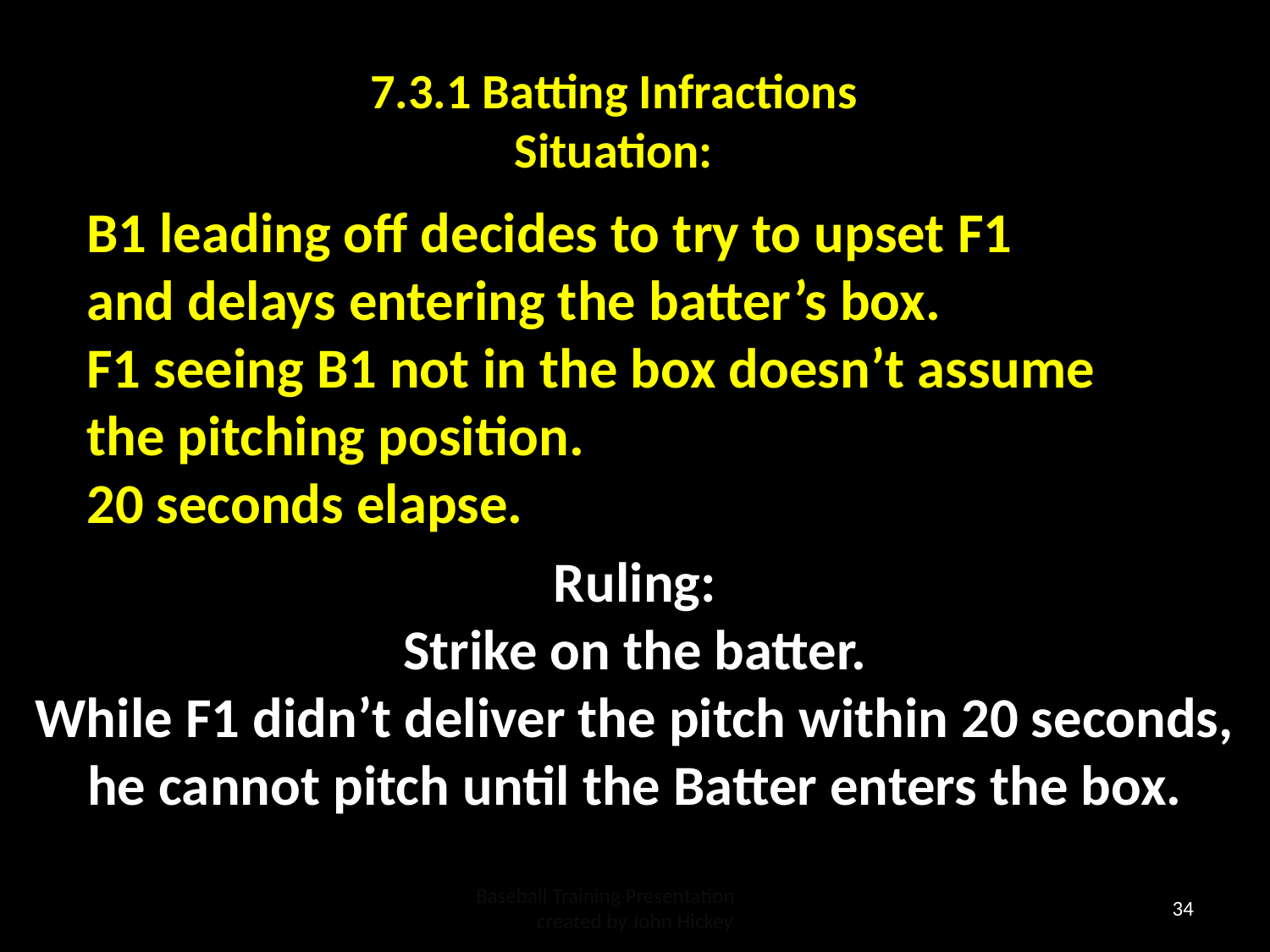

7.3.1 Batting Infractions
Situation:
B1 leading off decides to try to upset F1
and delays entering the batter’s box.
F1 seeing B1 not in the box doesn’t assume the pitching position.
20 seconds elapse.
Ruling:
Strike on the batter.
While F1 didn’t deliver the pitch within 20 seconds, he cannot pitch until the Batter enters the box.
Baseball Training Presentation             created by John Hickey
34